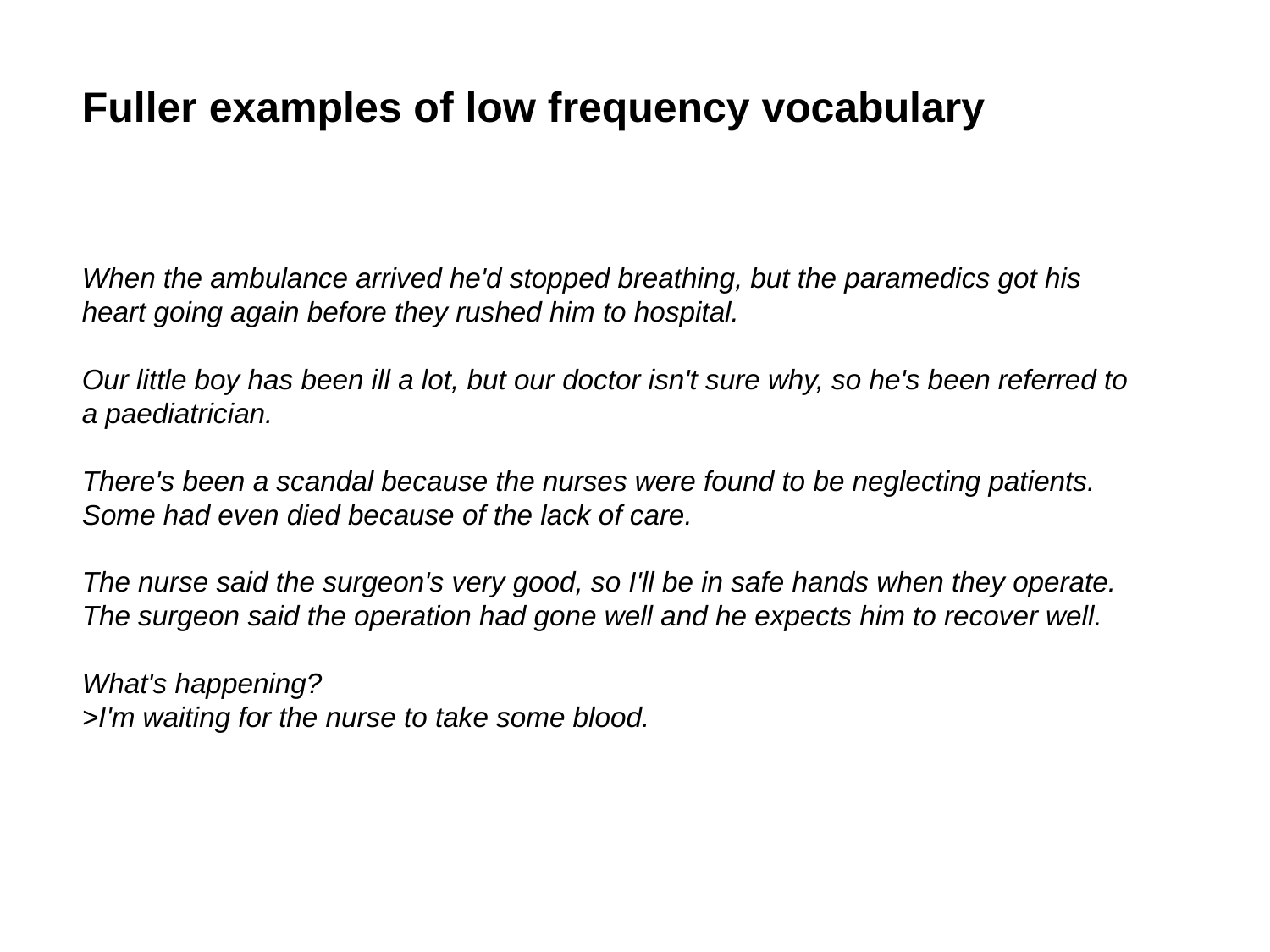

Fuller examples of low frequency vocabulary
When the ambulance arrived he'd stopped breathing, but the paramedics got his heart going again before they rushed him to hospital.

Our little boy has been ill a lot, but our doctor isn't sure why, so he's been referred to a paediatrician.

There's been a scandal because the nurses were found to be neglecting patients. Some had even died because of the lack of care.

The nurse said the surgeon's very good, so I'll be in safe hands when they operate.
The surgeon said the operation had gone well and he expects him to recover well.

What's happening?
>I'm waiting for the nurse to take some blood.